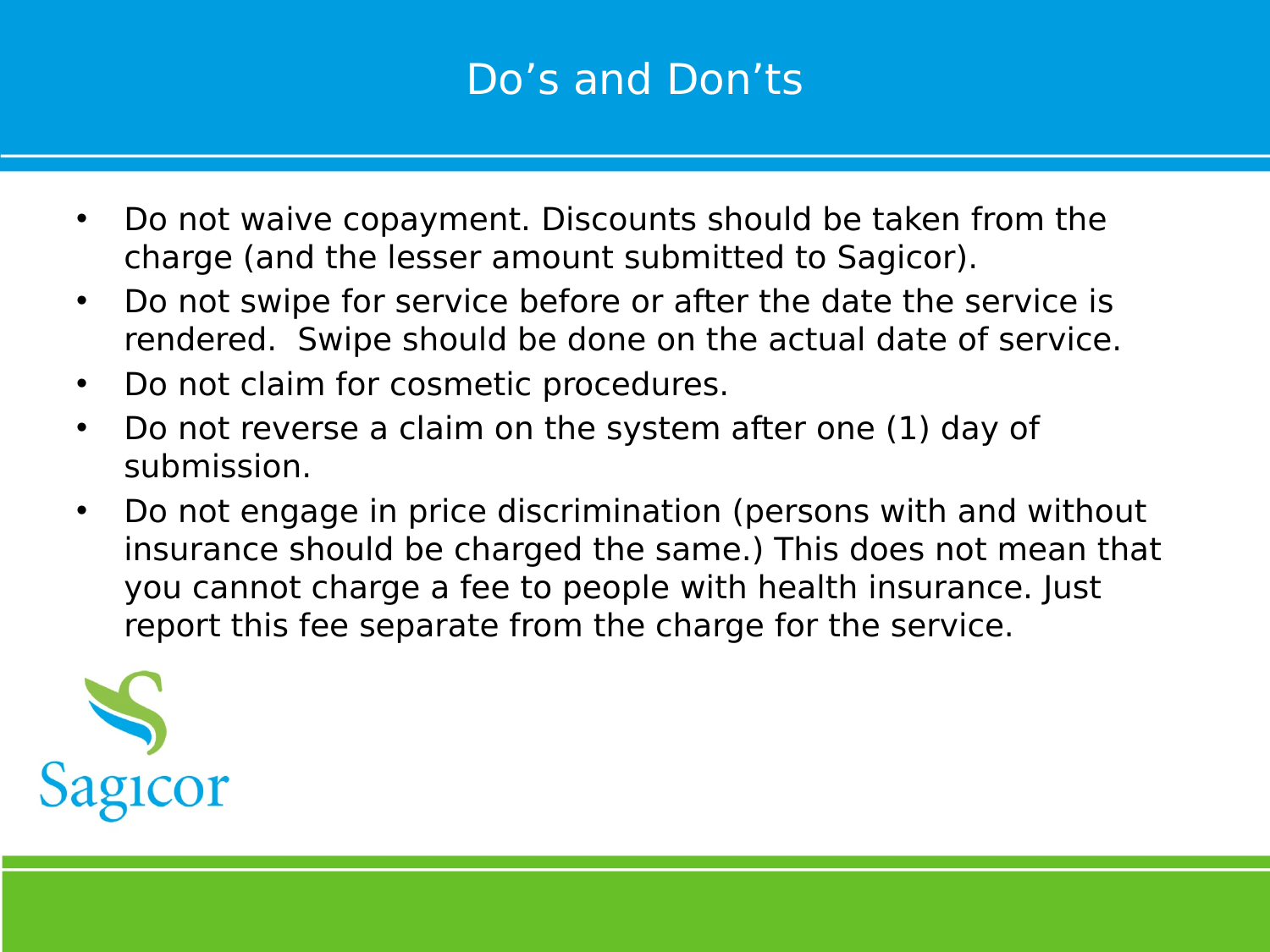

# Do’s and Don’ts

Do not waive copayment. Discounts should be taken from the charge (and the lesser amount submitted to Sagicor).
Do not swipe for service before or after the date the service is rendered.  Swipe should be done on the actual date of service.
Do not claim for cosmetic procedures.
Do not reverse a claim on the system after one (1) day of submission.
Do not engage in price discrimination (persons with and without insurance should be charged the same.) This does not mean that you cannot charge a fee to people with health insurance. Just report this fee separate from the charge for the service.